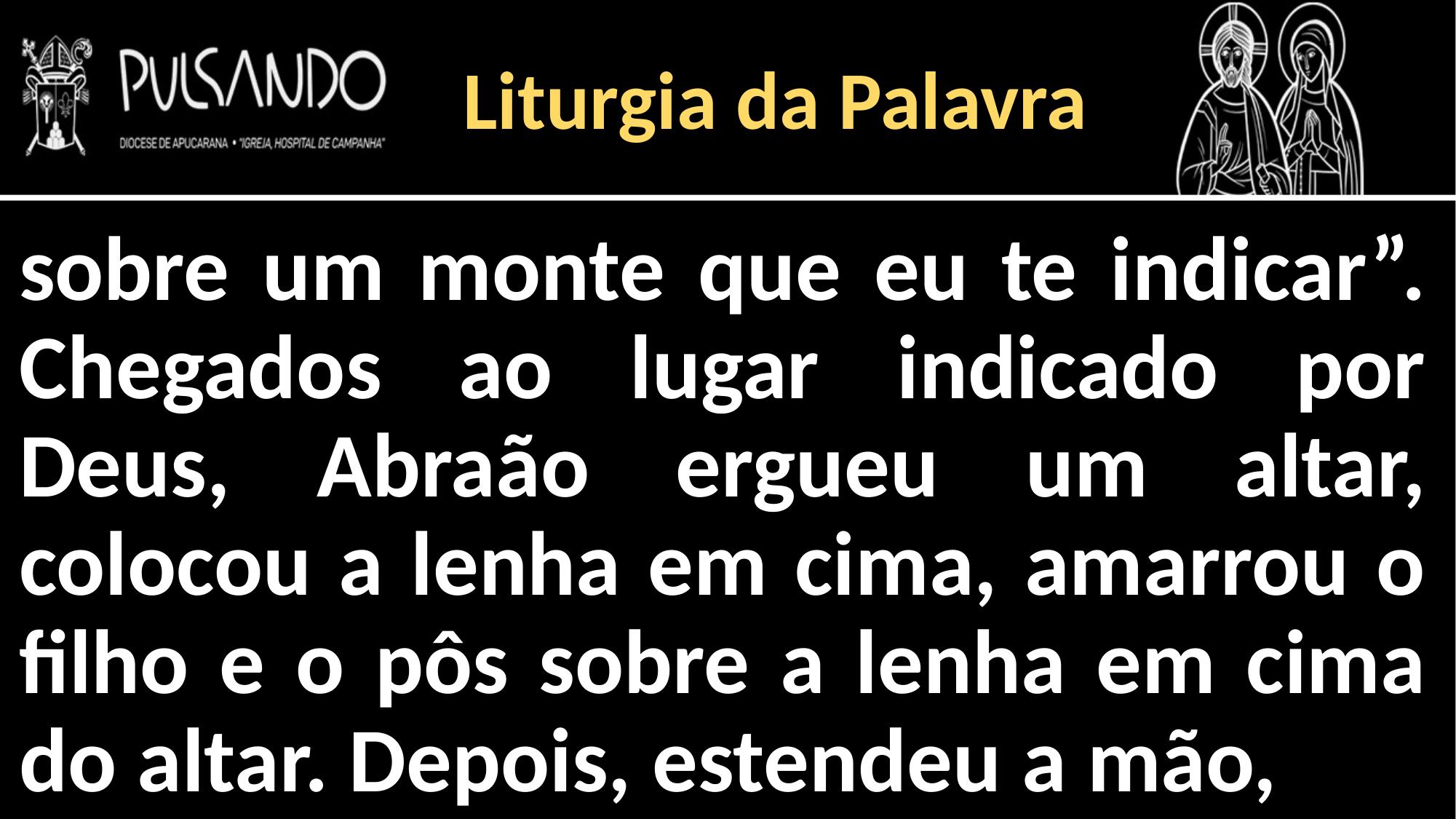

Liturgia da Palavra
sobre um monte que eu te indicar”. Chegados ao lugar indicado por Deus, Abraão ergueu um altar, colocou a lenha em cima, amarrou o filho e o pôs sobre a lenha em cima do altar. Depois, estendeu a mão,